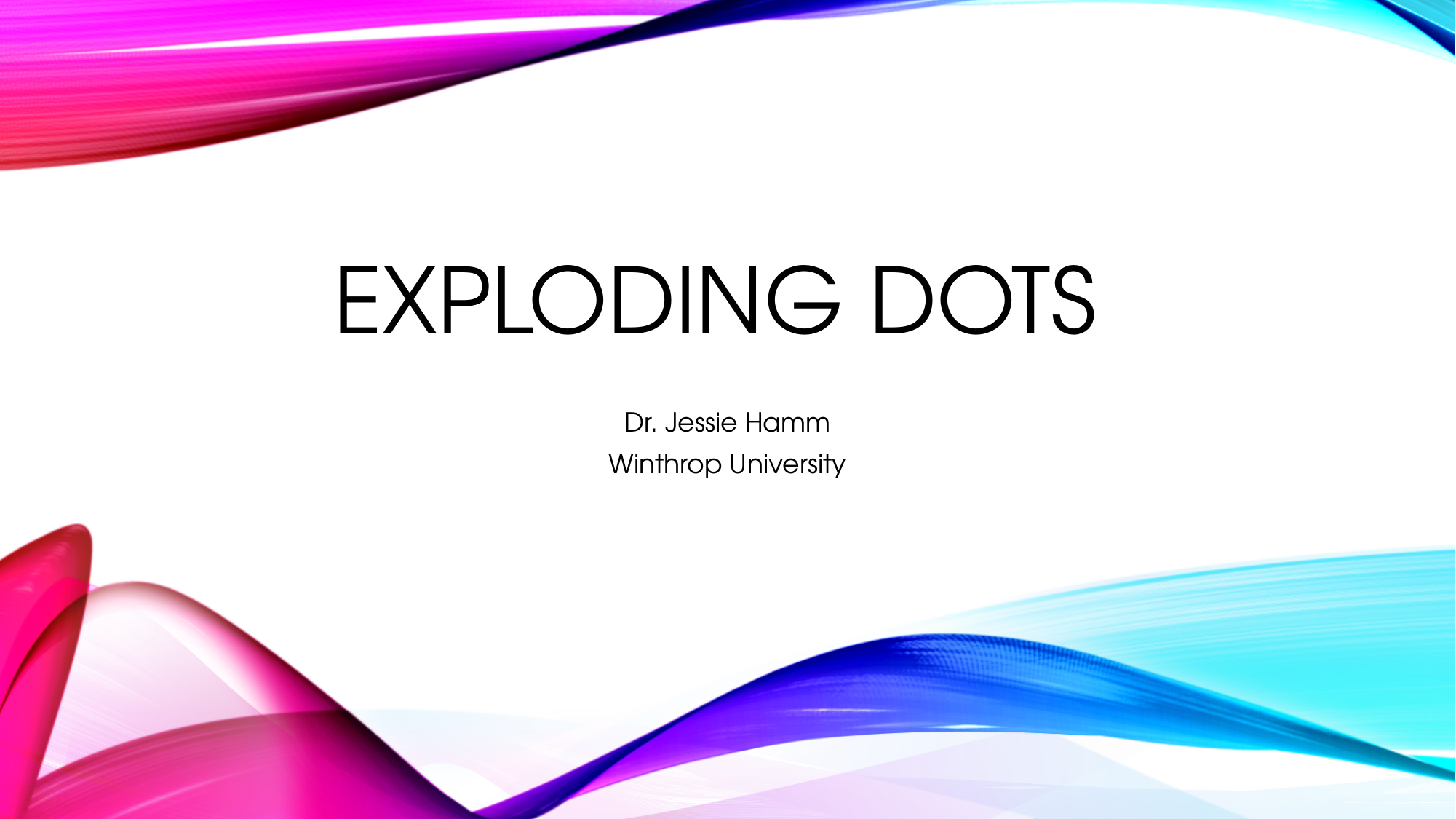

# Exploding dots
Dr. Jessie Hamm
Winthrop University